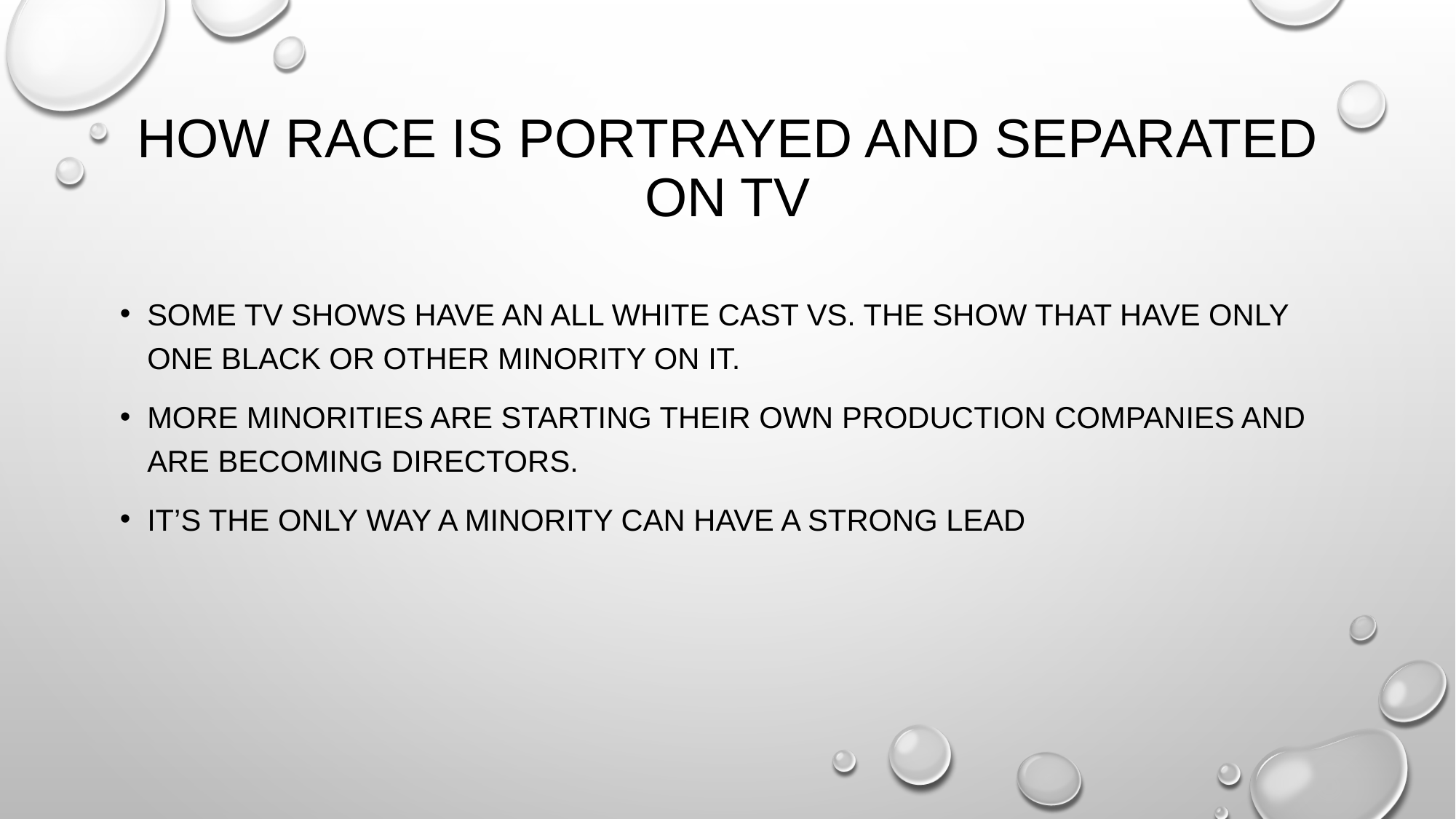

# How race is portrayed and separated on tv
Some tv shows have an all white cast vs. the show that have only one black or other minority on it.
more minorities are starting their own production companies and are becoming directors.
It’s the only way a minority can have a strong lead